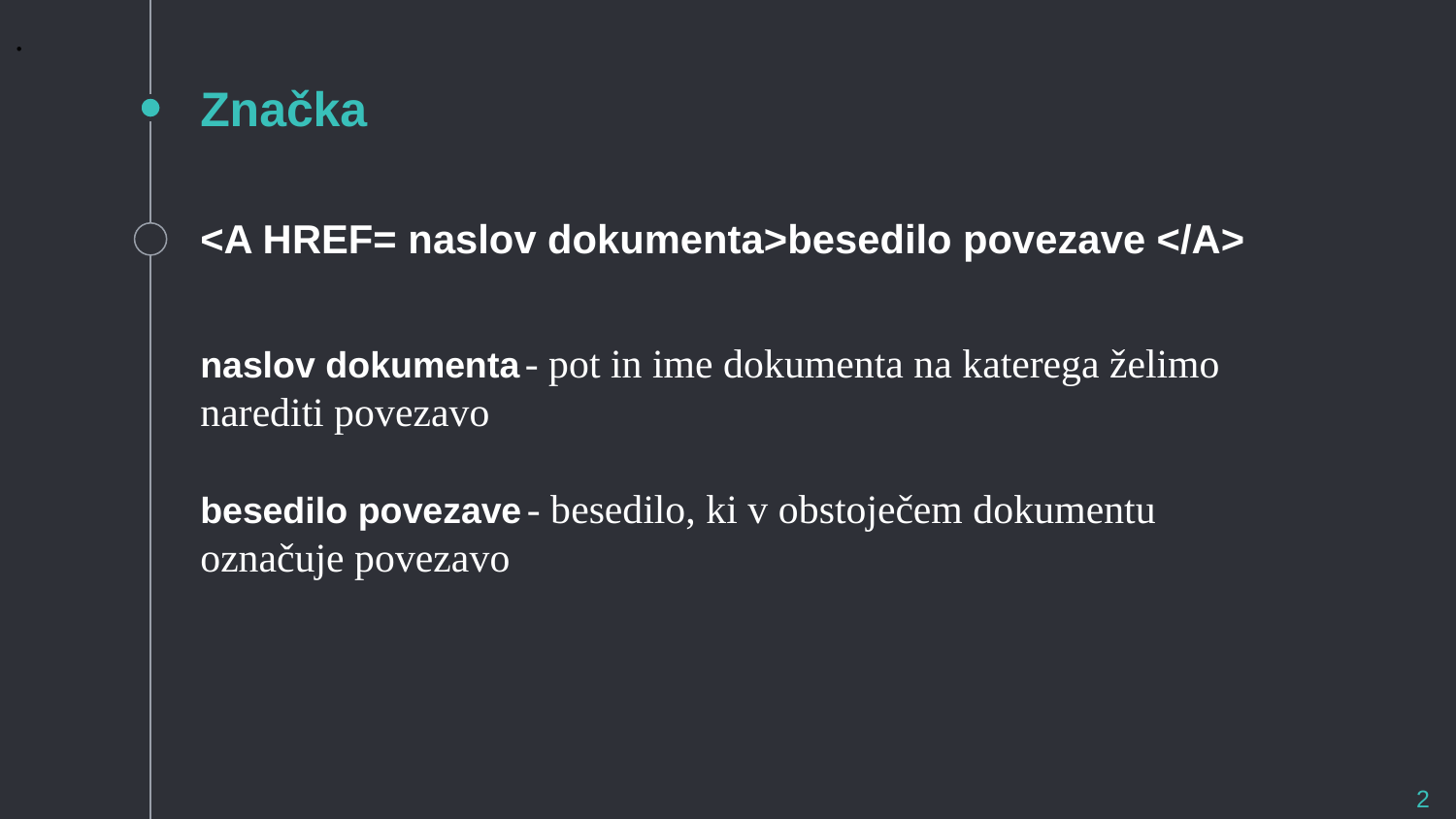

.
# Značka
<A HREF= naslov dokumenta>besedilo povezave </A>

naslov dokumenta - pot in ime dokumenta na katerega želimo narediti povezavo

besedilo povezave - besedilo, ki v obstoječem dokumentu označuje povezavo
2